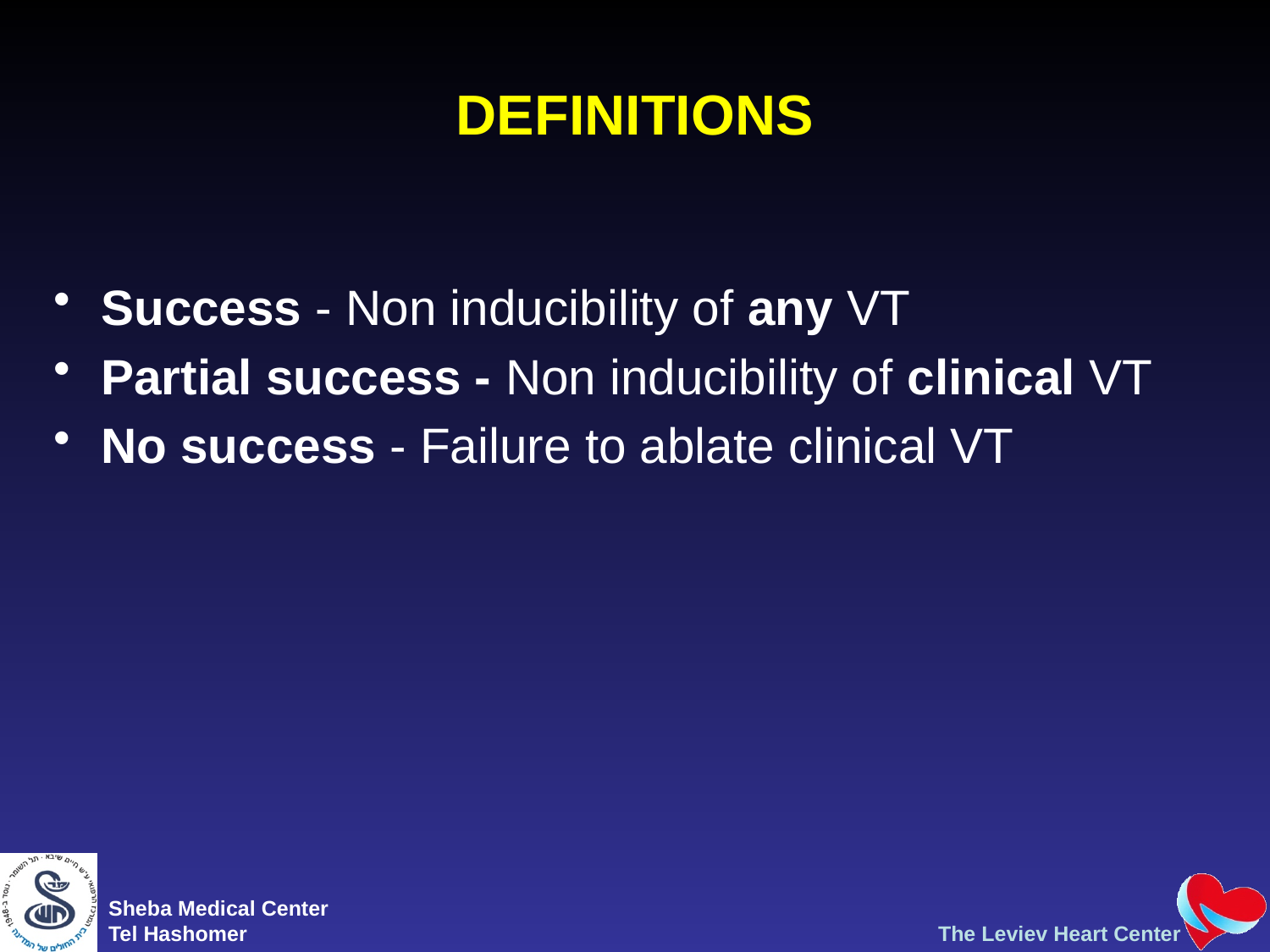

# DEFINITIONS
Success - Non inducibility of any VT
Partial success - Non inducibility of clinical VT
No success - Failure to ablate clinical VT